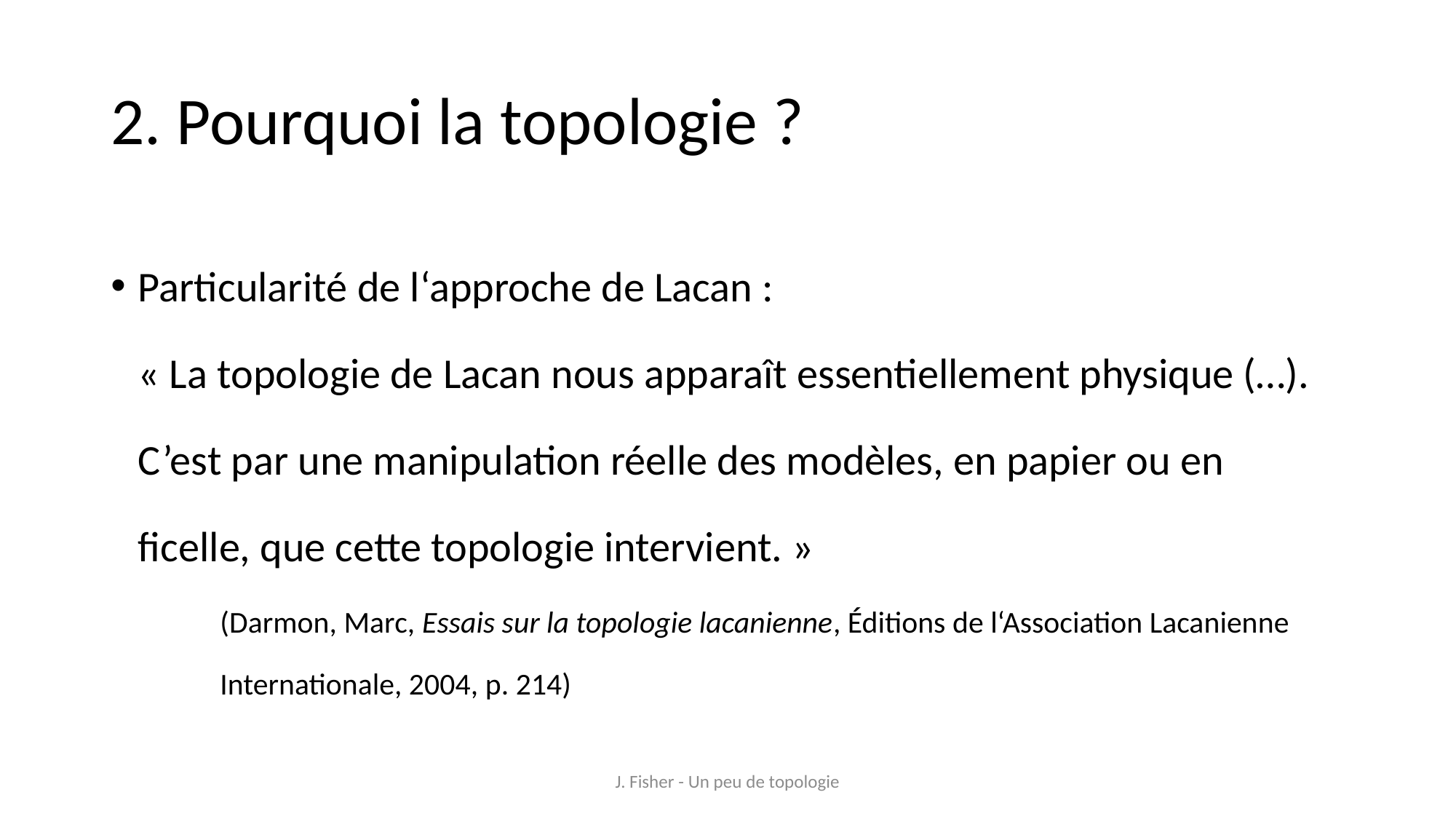

# 2. Pourquoi la topologie ?
Particularité de l‘approche de Lacan :
« La topologie de Lacan nous apparaît essentiellement physique (…). C’est par une manipulation réelle des modèles, en papier ou en ficelle, que cette topologie intervient. »
(Darmon, Marc, Essais sur la topologie lacanienne, Éditions de l‘Association Lacanienne Internationale, 2004, p. 214)

J. Fisher - Un peu de topologie